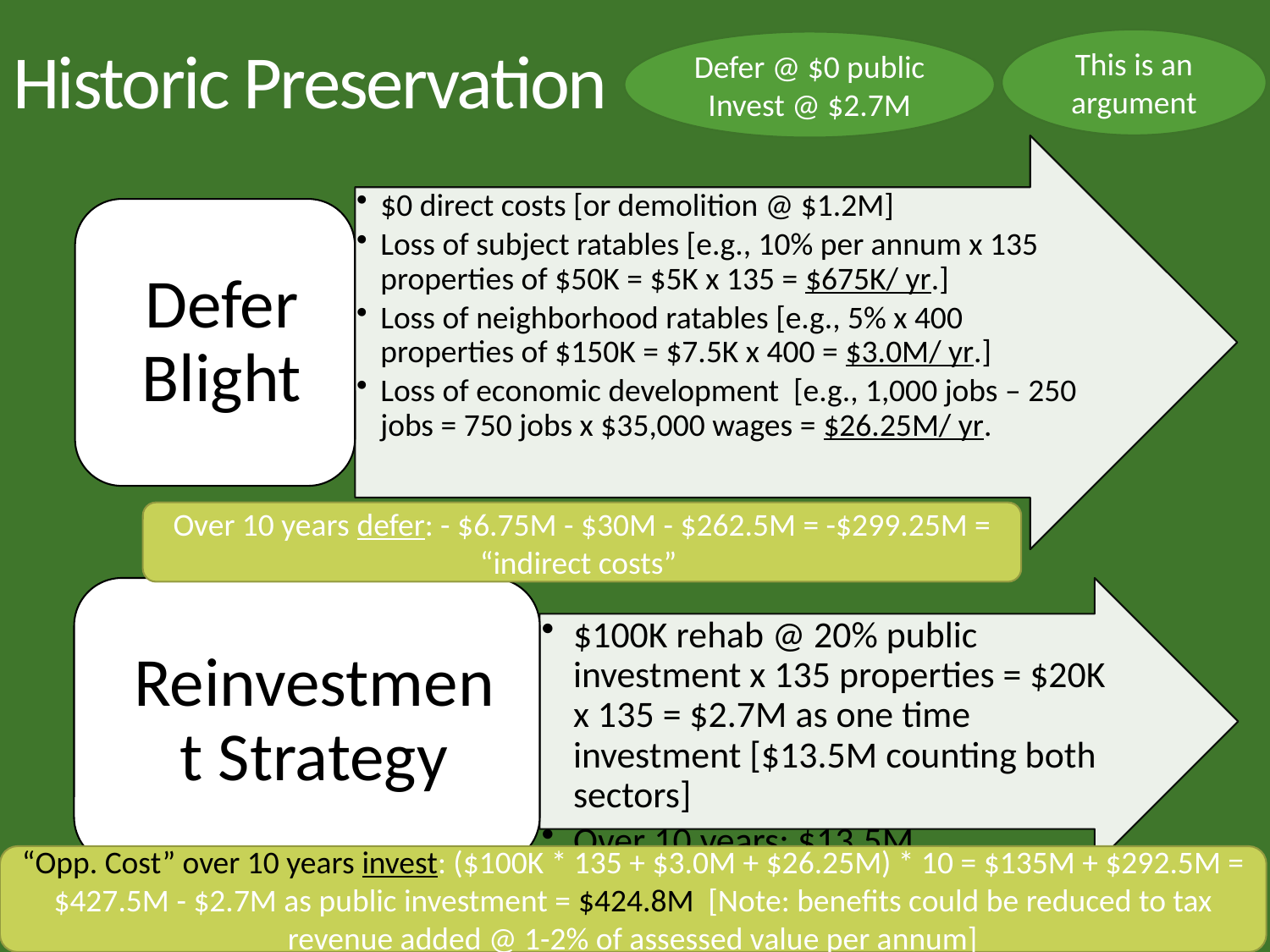

# Historic Preservation
This is an argument
Defer @ $0 public
Invest @ $2.7M
$0 direct costs [or demolition @ $1.2M]
Loss of subject ratables [e.g., 10% per annum x 135 properties of $50K = $5K x 135 = $675K/ yr.]
Loss of neighborhood ratables [e.g., 5% x 400 properties of $150K = $7.5K x 400 = $3.0M/ yr.]
Loss of economic development  [e.g., 1,000 jobs – 250 jobs = 750 jobs x $35,000 wages = $26.25M/ yr.
Defer Blight
$100K rehab @ 20% public investment x 135 properties = $20K x 135 = $2.7M as one time investment [$13.5M counting both sectors]
Over 10 years: $13.5M
Reinvestment Strategy
Over 10 years defer: - $6.75M - $30M - $262.5M = -$299.25M = “indirect costs”
39
“Opp. Cost” over 10 years invest: ($100K * 135 + $3.0M + $26.25M) * 10 = $135M + $292.5M = $427.5M - $2.7M as public investment = $424.8M  [Note: benefits could be reduced to tax revenue added @ 1-2% of assessed value per annum]
BEP workshop A: morning